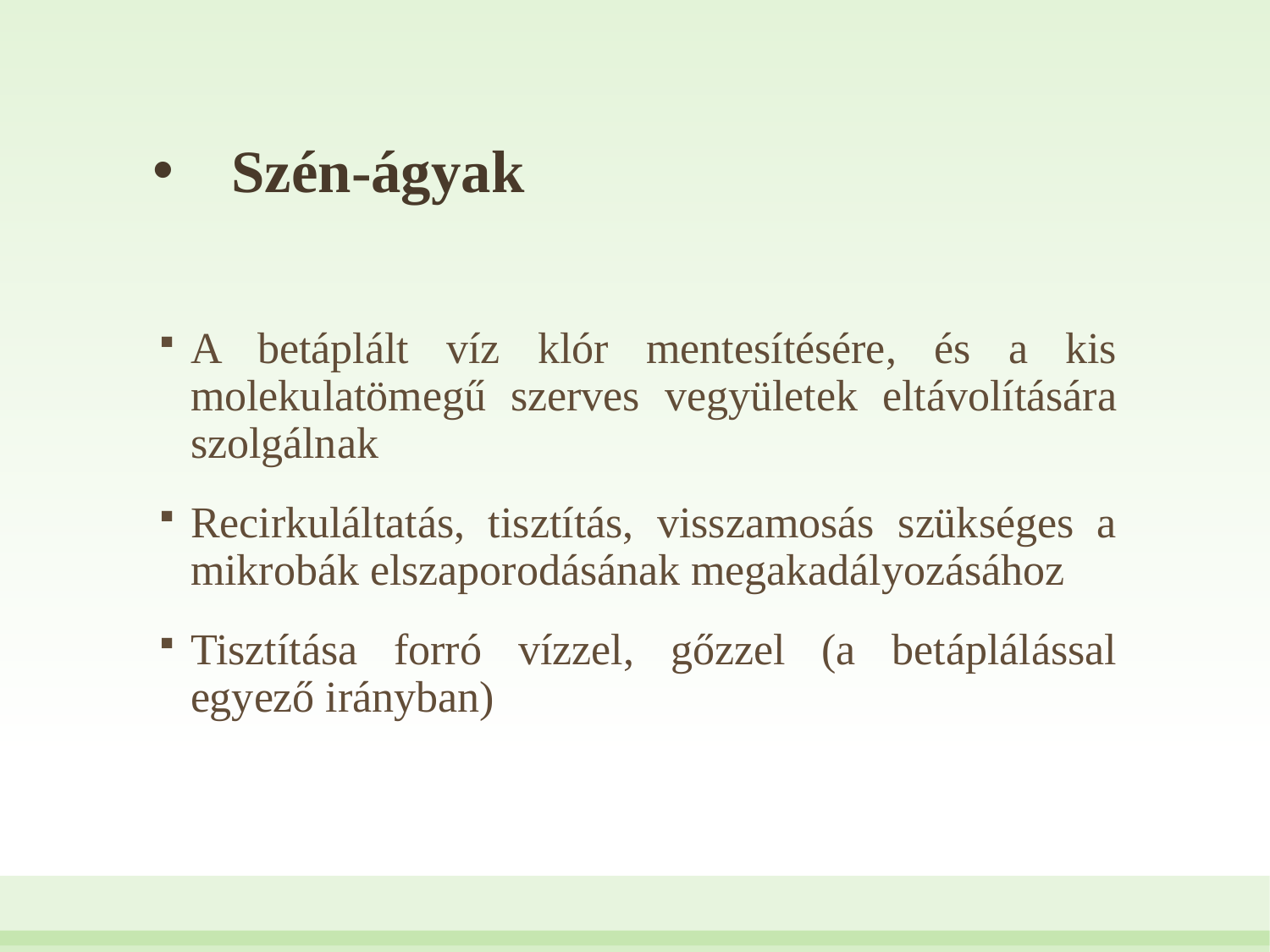

# Szén-ágyak

A betáplált víz klór mentesítésére, és a kis molekulatömegű szerves vegyületek eltávolítására szolgálnak
Recirkuláltatás, tisztítás, visszamosás szükséges a mikrobák elszaporodásának megakadályozásához
Tisztítása forró vízzel, gőzzel (a betáplálással egyező irányban)